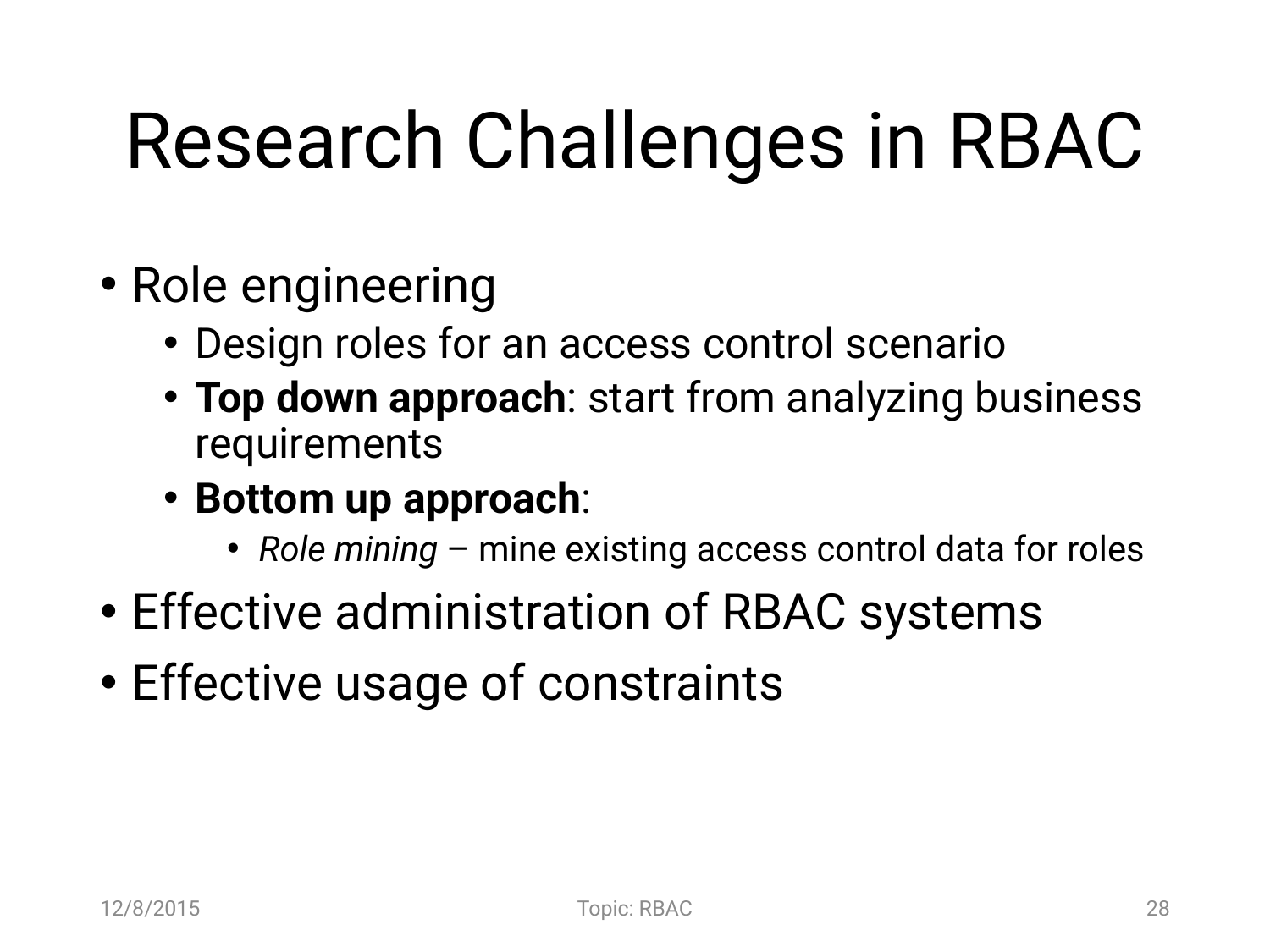

# Research Challenges in RBAC
Role engineering
Design roles for an access control scenario
Top down approach: start from analyzing business requirements
Bottom up approach:
Role mining – mine existing access control data for roles
Effective administration of RBAC systems
Effective usage of constraints
12/8/2015
Topic: RBAC
28